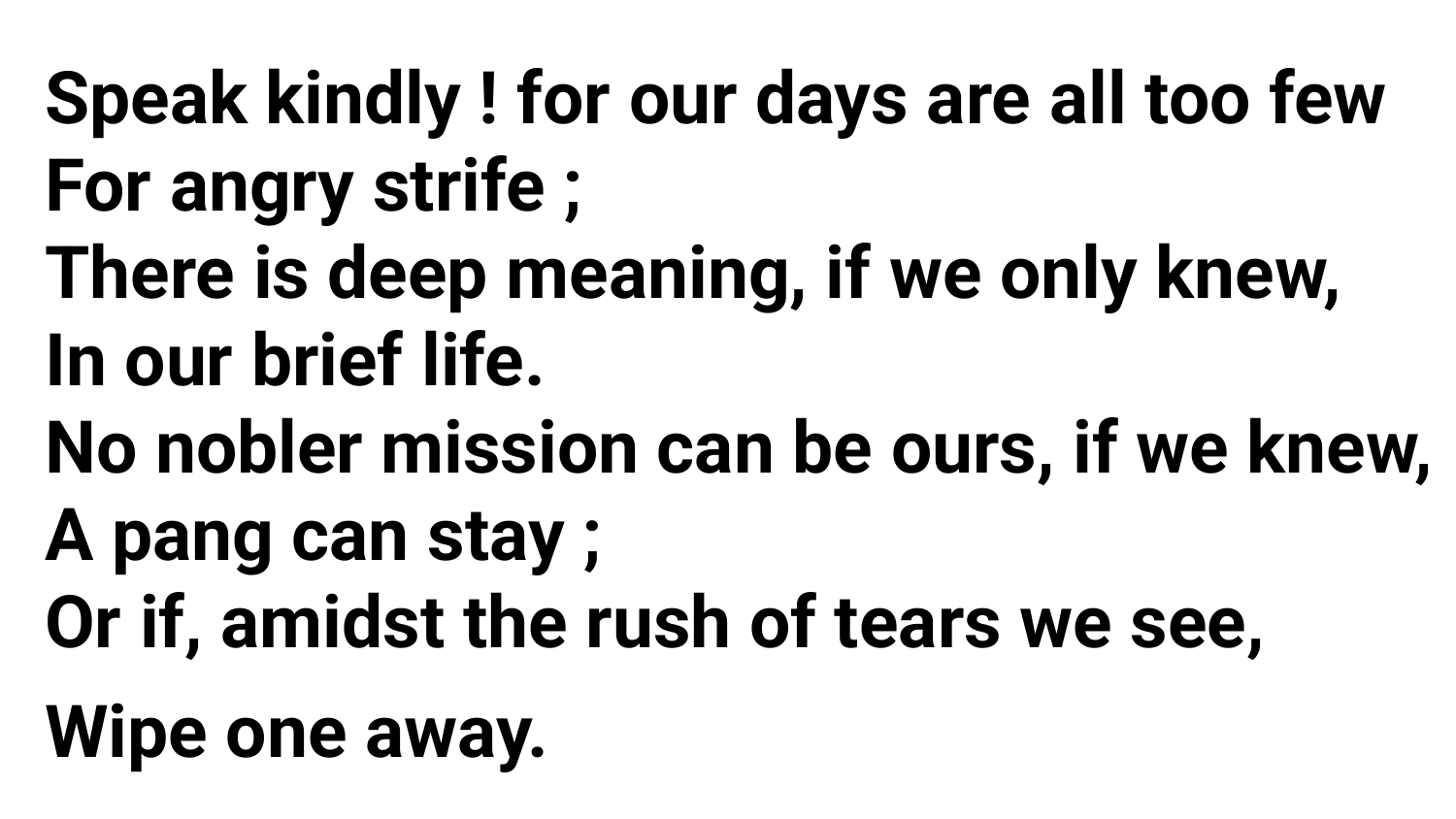

Speak kindly ! for our days are all too few
For angry strife ;
There is deep meaning, if we only knew,
In our brief life.
No nobler mission can be ours, if we knew,
A pang can stay ;
Or if, amidst the rush of tears we see,
Wipe one away.